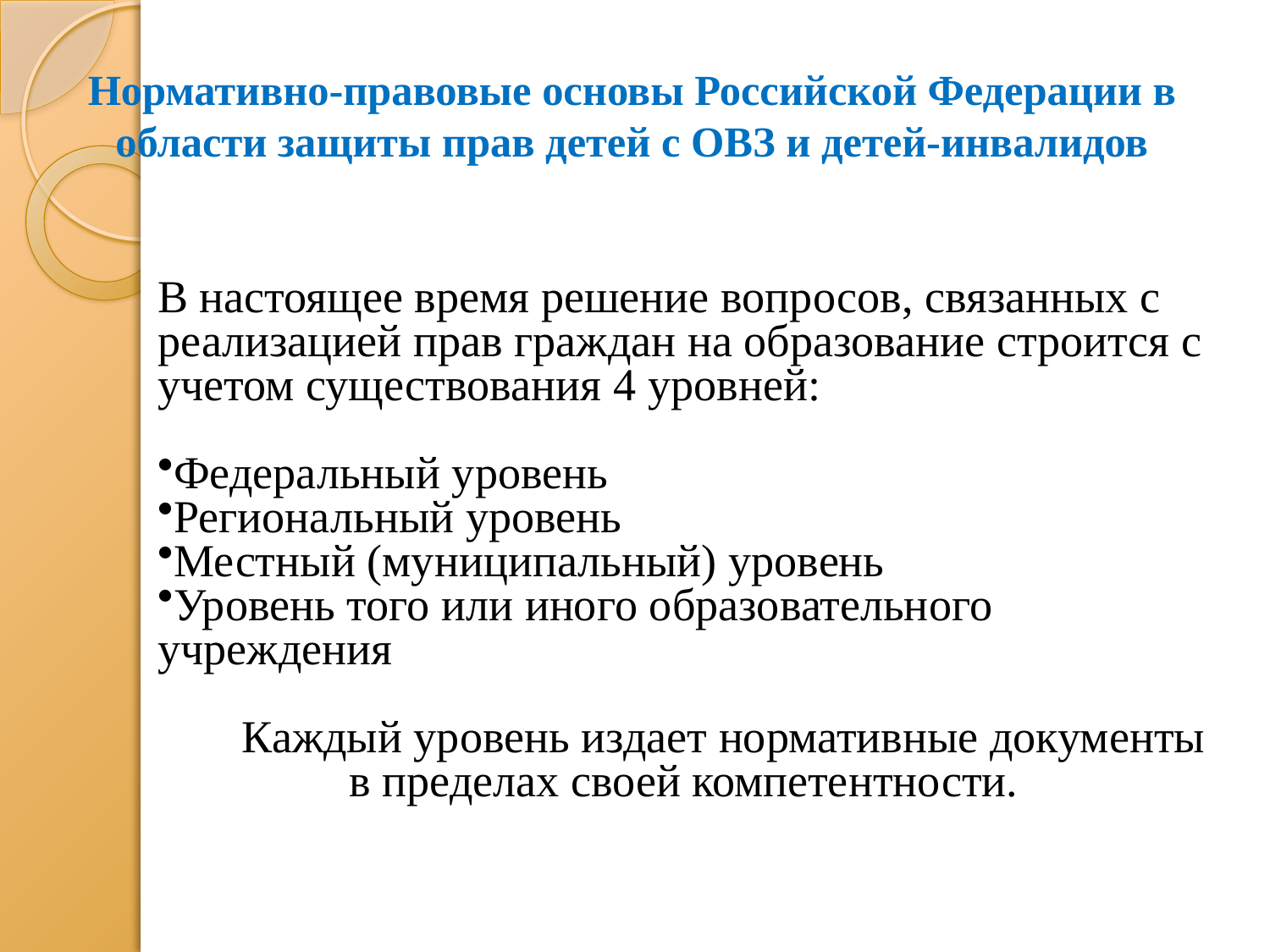

# Нормативно-правовые основы Российской Федерации в области защиты прав детей с ОВЗ и детей-инвалидов

В настоящее время решение вопросов, связанных с реализацией прав граждан на образование строится с учетом существования 4 уровней:

Федеральный уровень
Региональный уровень
Местный (муниципальный) уровень
Уровень того или иного образовательного учреждения

       Каждый уровень издает нормативные документы в пределах своей компетентности.